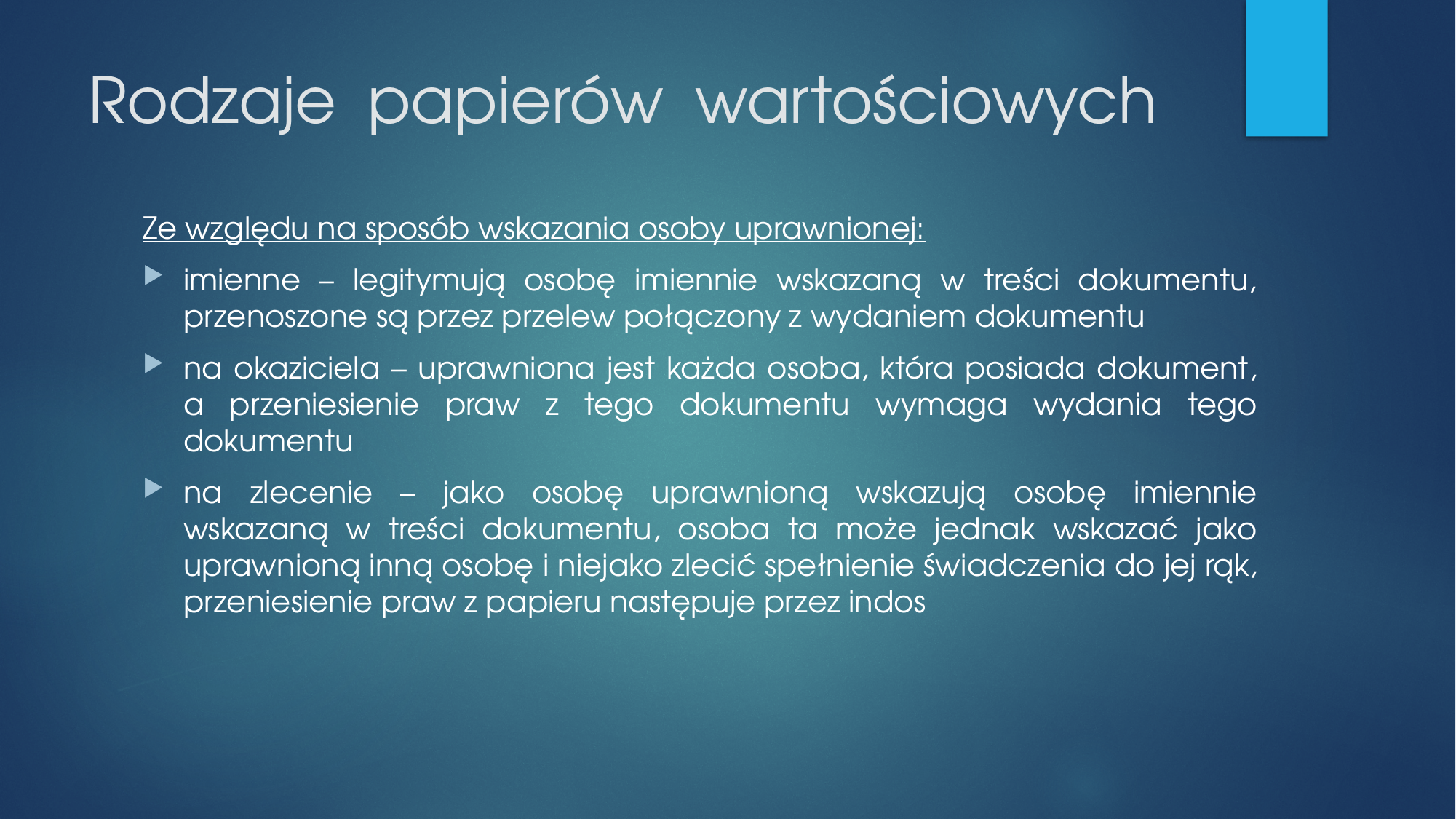

# Rodzaje papierów wartościowych
Ze względu na sposób wskazania osoby uprawnionej:
imienne – legitymują osobę imiennie wskazaną w treści dokumentu, przenoszone są przez przelew połączony z wydaniem dokumentu
na okaziciela – uprawniona jest każda osoba, która posiada dokument, a przeniesienie praw z tego dokumentu wymaga wydania tego dokumentu
na zlecenie – jako osobę uprawnioną wskazują osobę imiennie wskazaną w treści dokumentu, osoba ta może jednak wskazać jako uprawnioną inną osobę i niejako zlecić spełnienie świadczenia do jej rąk, przeniesienie praw z papieru następuje przez indos